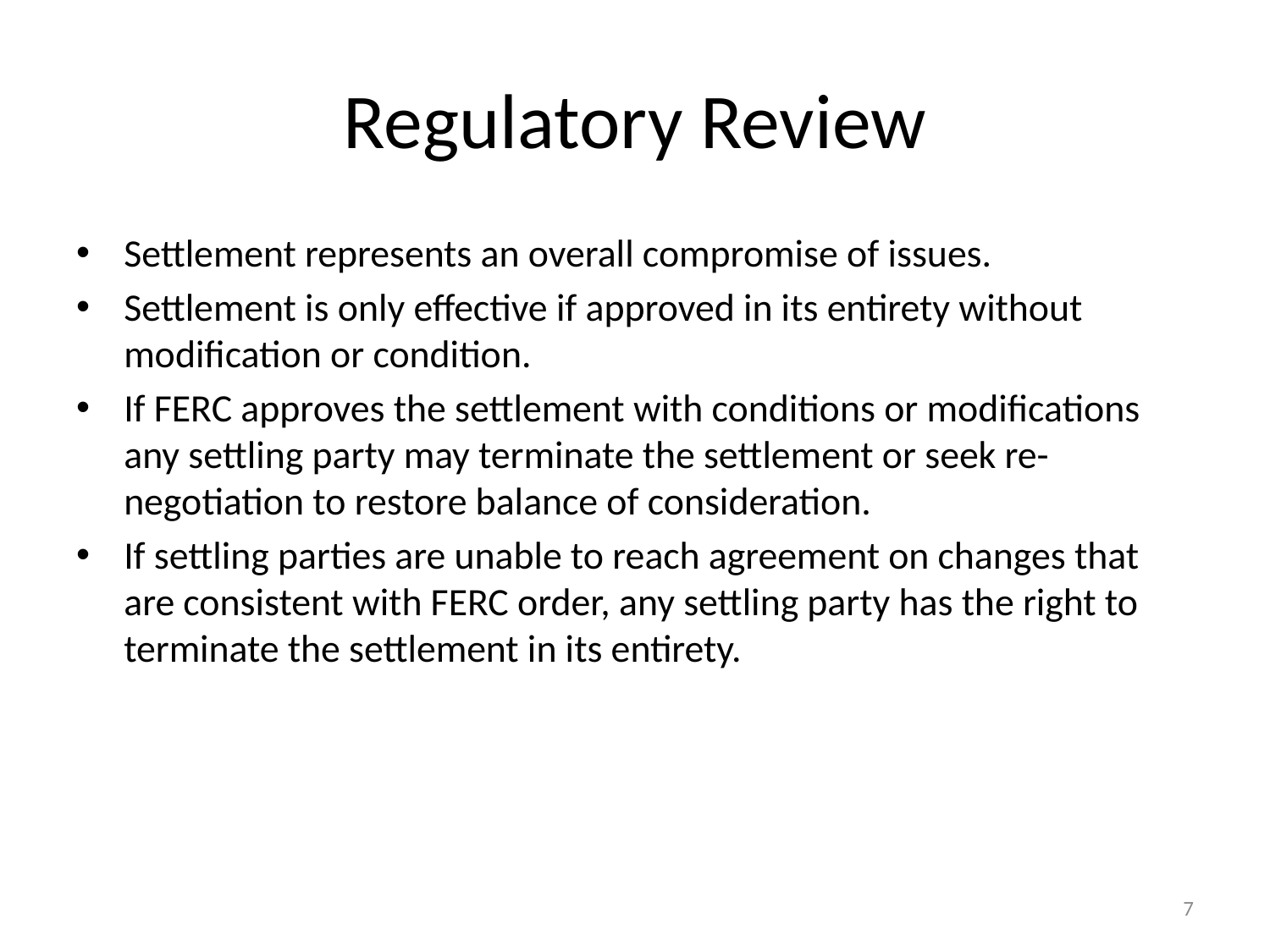

# Regulatory Review
Settlement represents an overall compromise of issues.
Settlement is only effective if approved in its entirety without modification or condition.
If FERC approves the settlement with conditions or modifications any settling party may terminate the settlement or seek re-negotiation to restore balance of consideration.
If settling parties are unable to reach agreement on changes that are consistent with FERC order, any settling party has the right to terminate the settlement in its entirety.
7